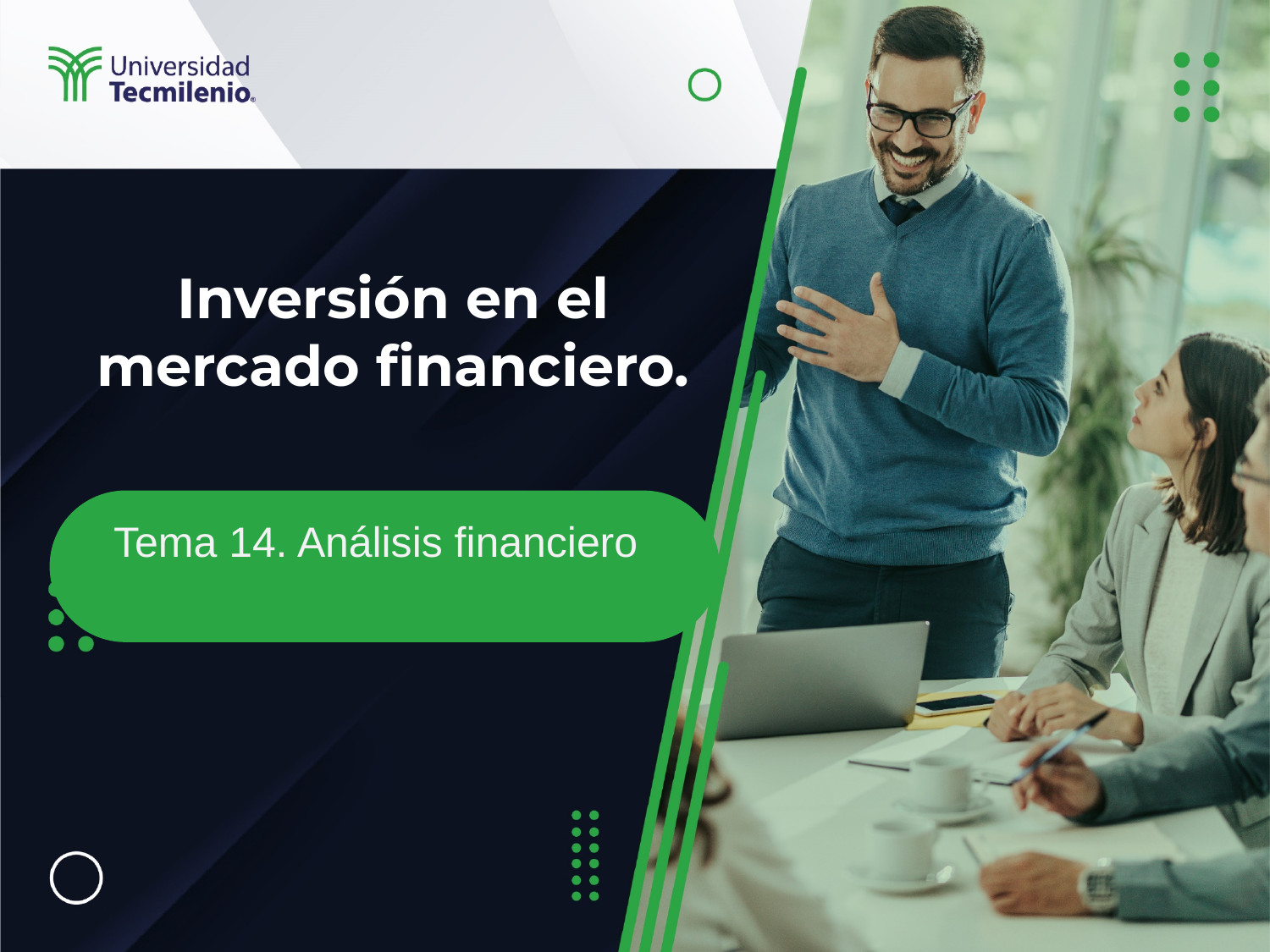

# Inversión en el mercado financiero.

Tema 14. Análisis financiero